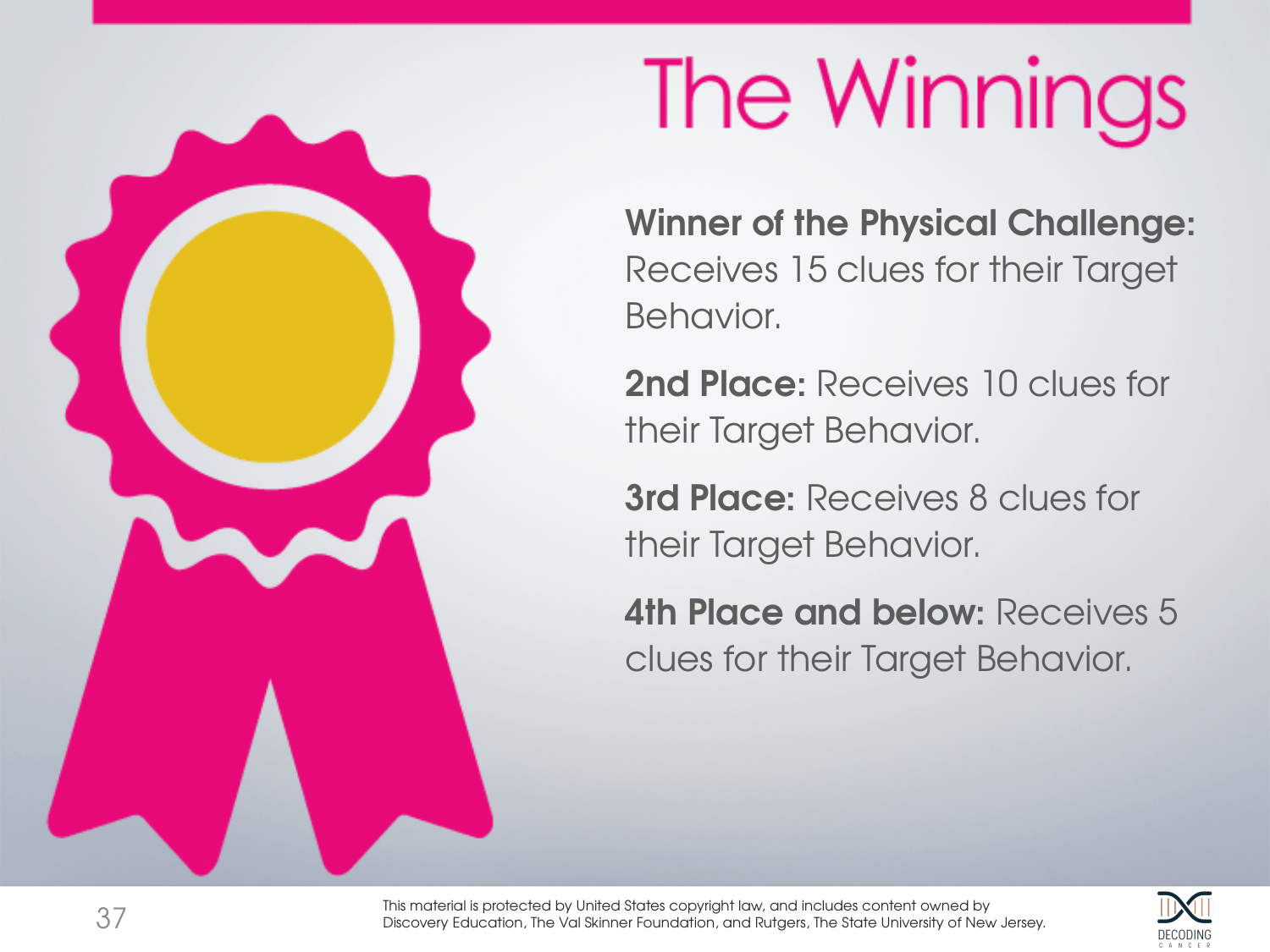

Winner of the Physical Challenge: Receives 15 clues for their Target Behavior.
2nd Place: Receives 10 clues for their Target Behavior.
3rd Place: Receives 8 clues for their Target Behavior.
4th Place and below: Receives 5 clues for their Target Behavior.
37